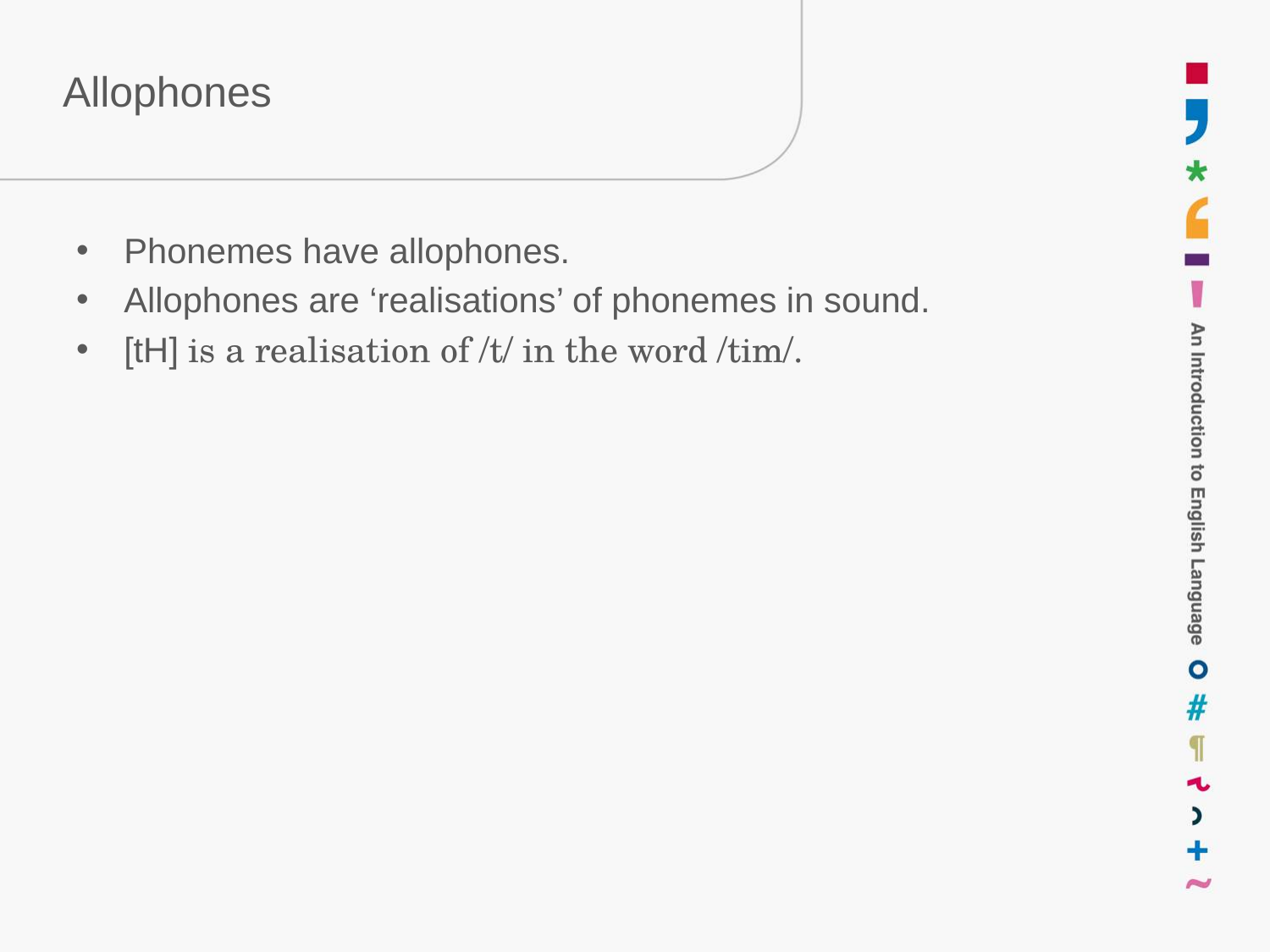

# Allophones
Phonemes have allophones.
Allophones are ‘realisations’ of phonemes in sound.
[tH] is a realisation of /t/ in the word /tim/.